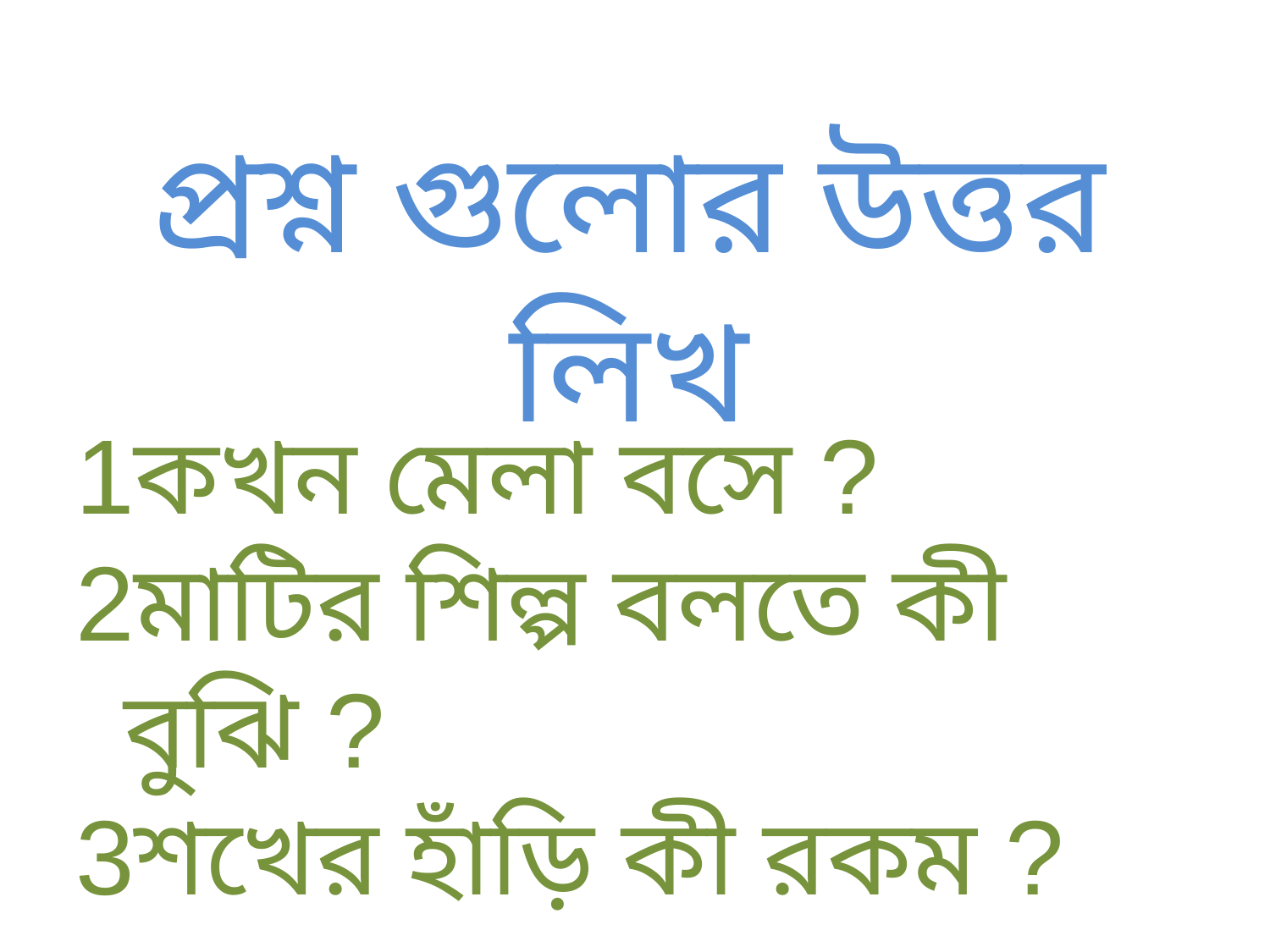

প্রশ্ন গুলোর উত্তর লিখ
কখন মেলা বসে ?
মাটির শিল্প বলতে কী বুঝি ?
শখের হাঁড়ি কী রকম ?